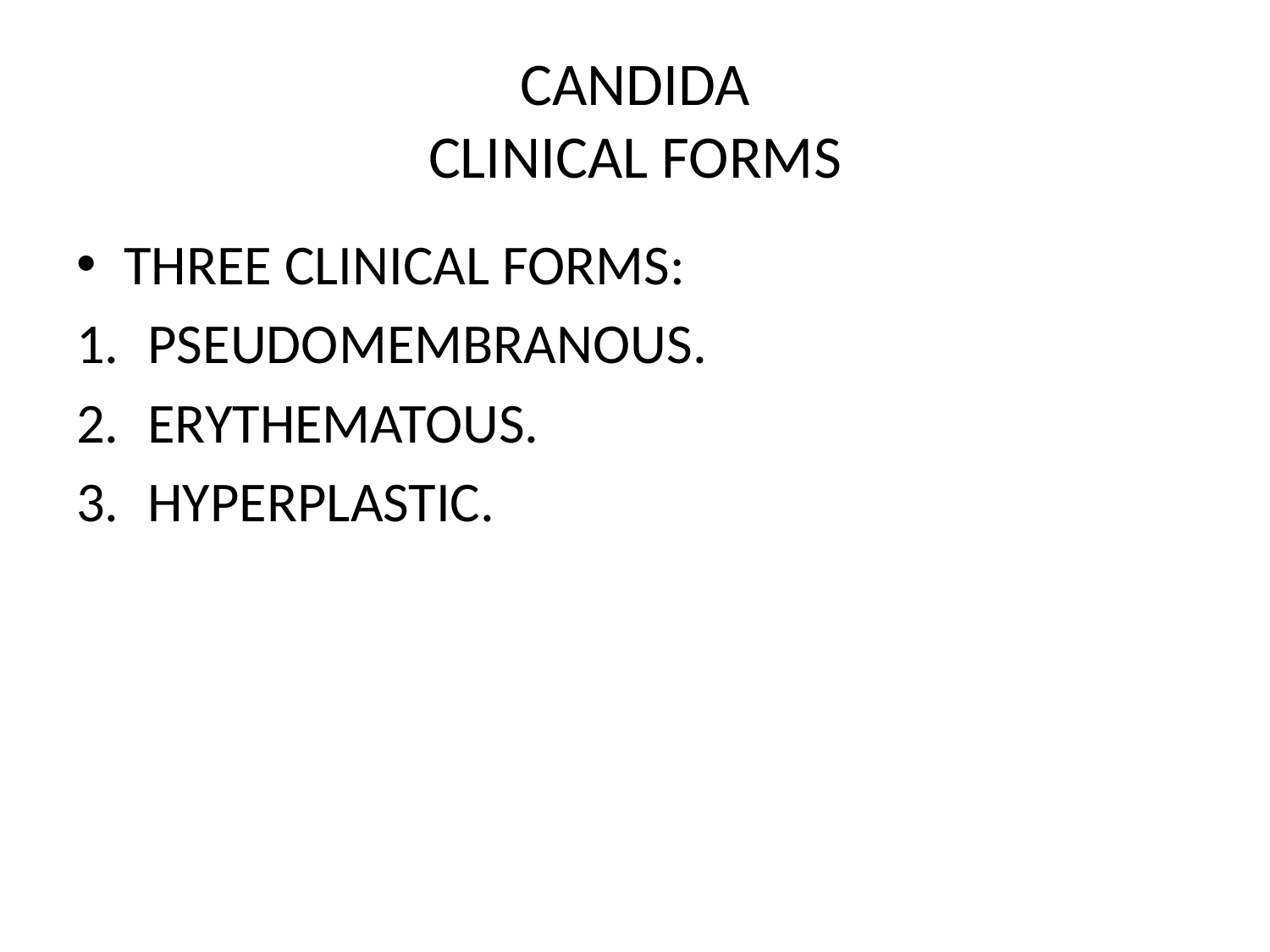

# CANDIDA CLINICAL FORMS
THREE CLINICAL FORMS:
PSEUDOMEMBRANOUS.
ERYTHEMATOUS.
HYPERPLASTIC.